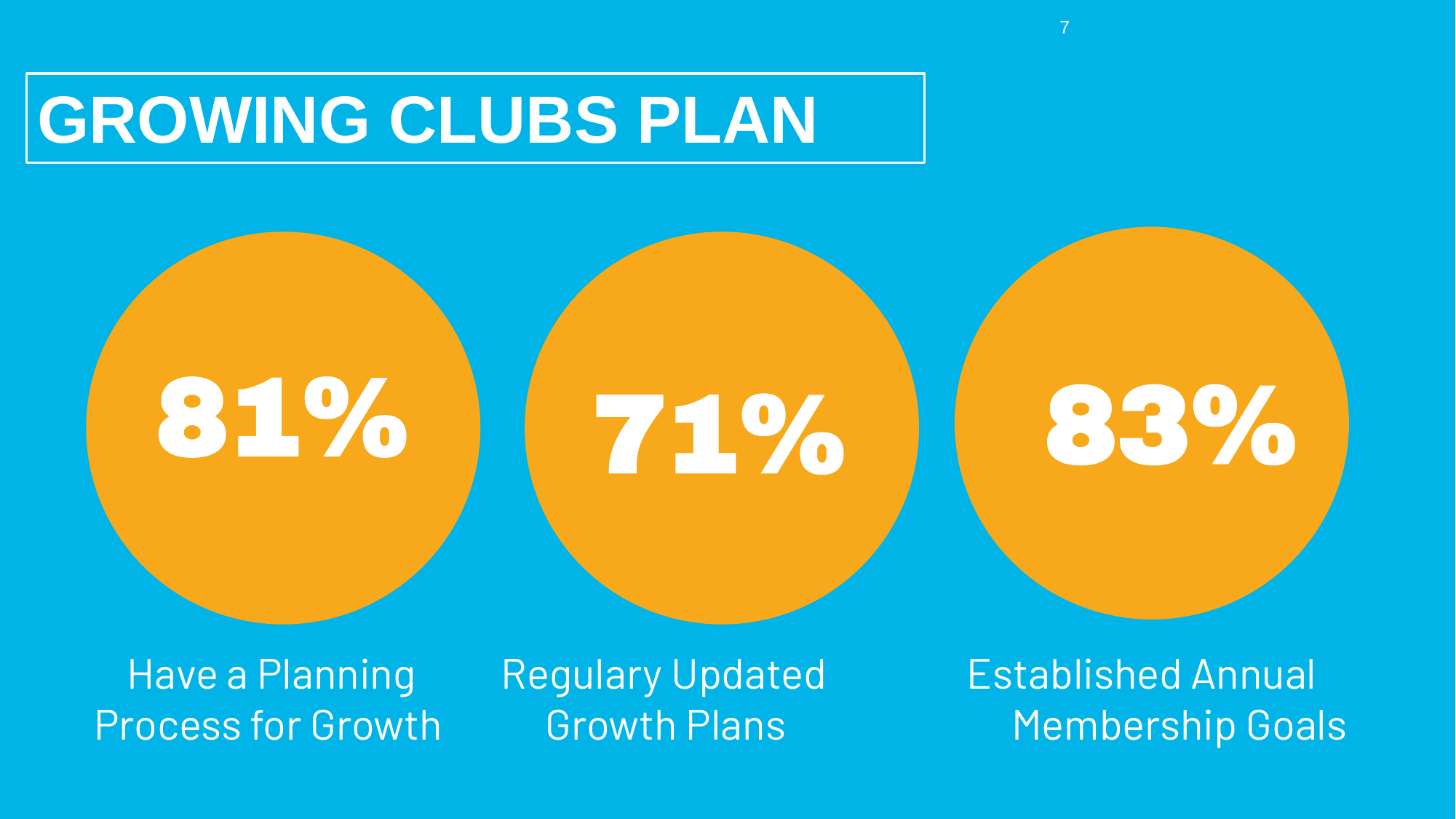

7
GROWING CLUBS PLAN

81%

71%

83%
     Have a Planning          Regulary Updated 	   Established Annual
   Process for Growth            Growth Plans	                     Membership Goals